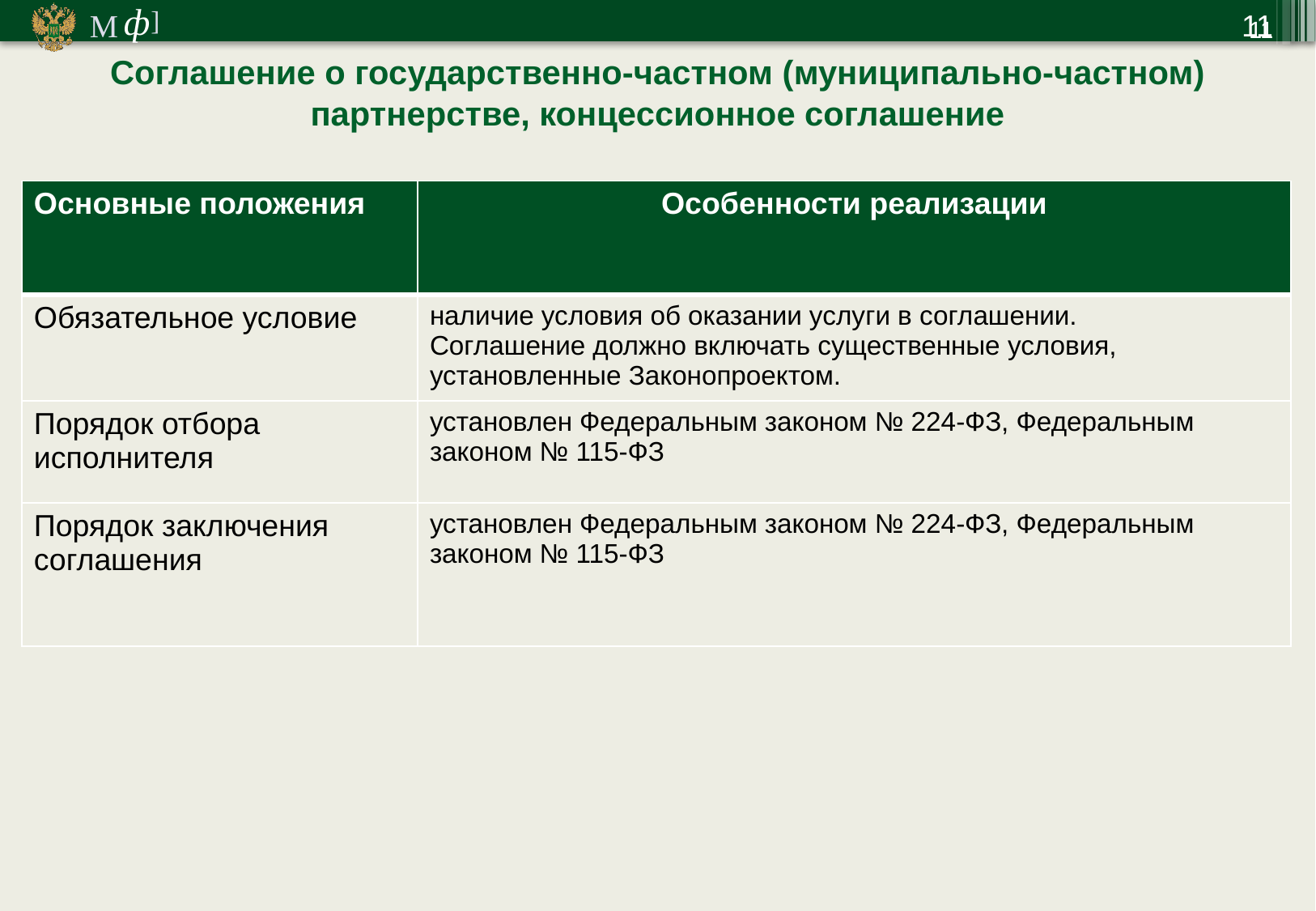

11
11
Соглашение о государственно-частном (муниципально-частном) партнерстве, концессионное соглашение

| Основные положения | Особенности реализации |
| --- | --- |
| Обязательное условие | наличие условия об оказании услуги в соглашении. Соглашение должно включать существенные условия, установленные Законопроектом. |
| Порядок отбора исполнителя | установлен Федеральным законом № 224-ФЗ, Федеральным законом № 115-ФЗ |
| Порядок заключения соглашения | установлен Федеральным законом № 224-ФЗ, Федеральным законом № 115-ФЗ |